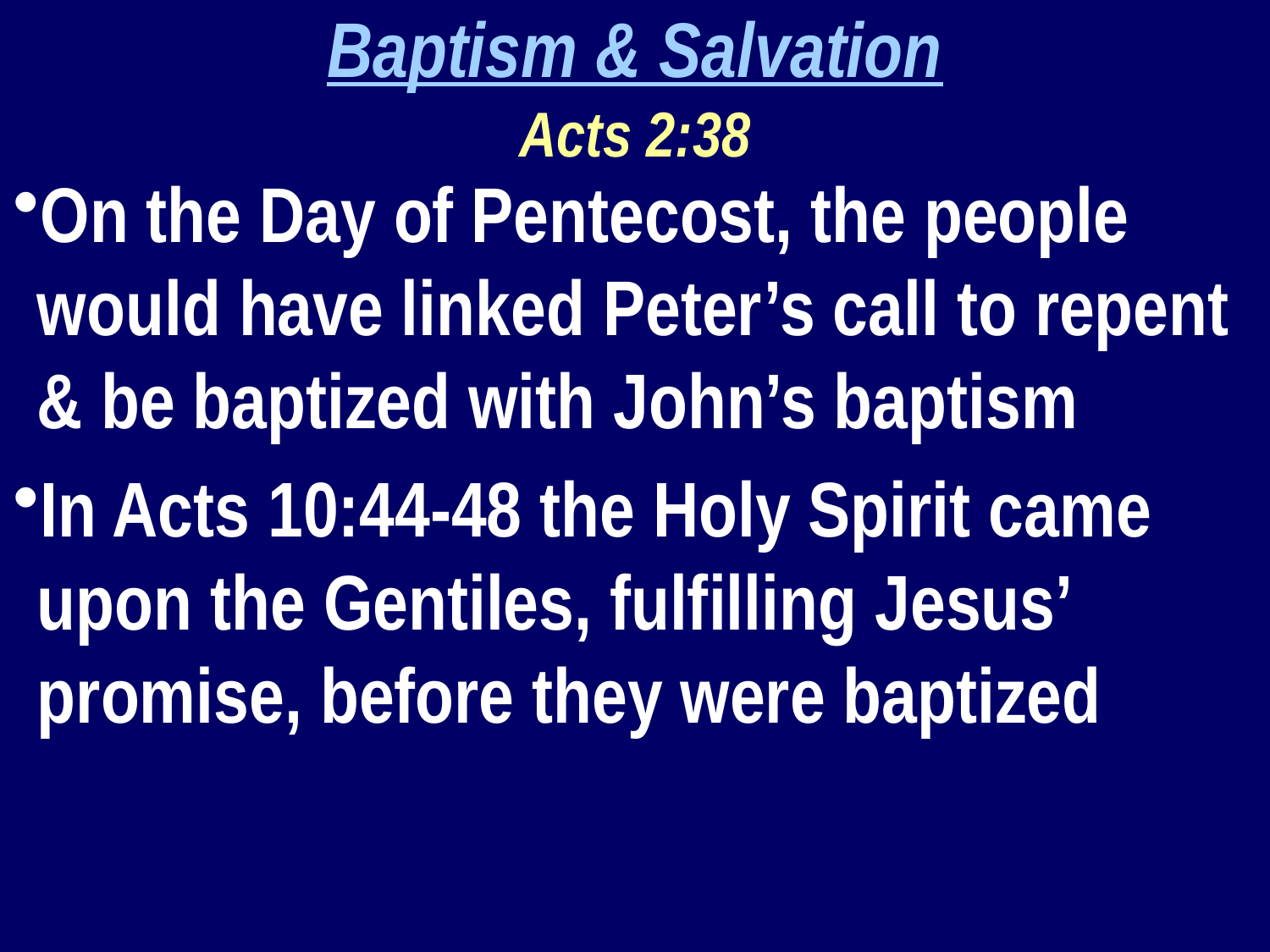

Baptism & Salvation
Acts 2:38
On the Day of Pentecost, the people would have linked Peter’s call to repent & be baptized with John’s baptism
In Acts 10:44-48 the Holy Spirit came upon the Gentiles, fulfilling Jesus’ promise, before they were baptized